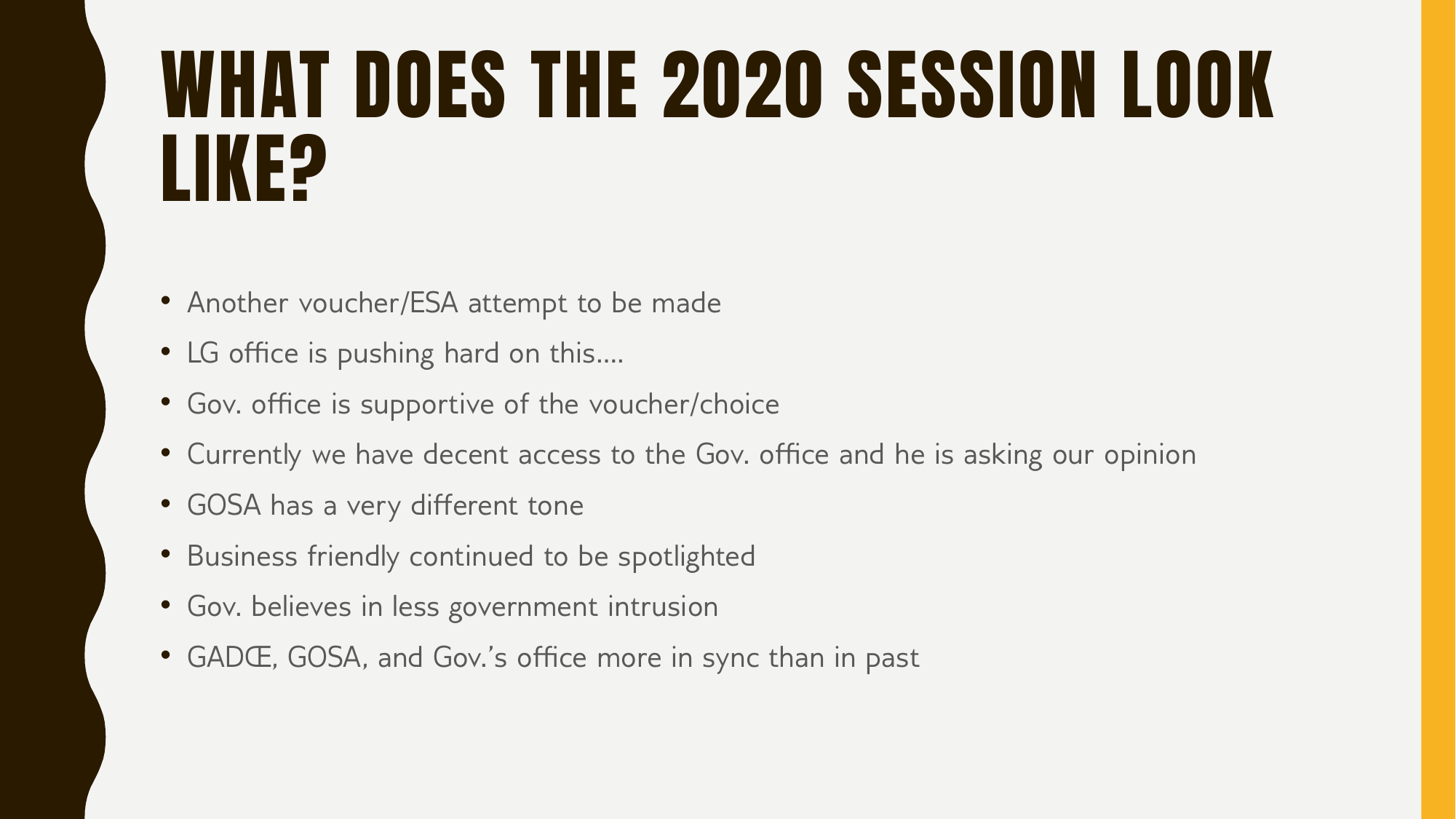

# What does the 2020 session look like?
Another voucher/ESA attempt to be made
LG office is pushing hard on this….
Gov. office is supportive of the voucher/choice
Currently we have decent access to the Gov. office and he is asking our opinion
GOSA has a very different tone
Business friendly continued to be spotlighted
Gov. believes in less government intrusion
GADOE, GOSA, and Gov.’s office more in sync than in past